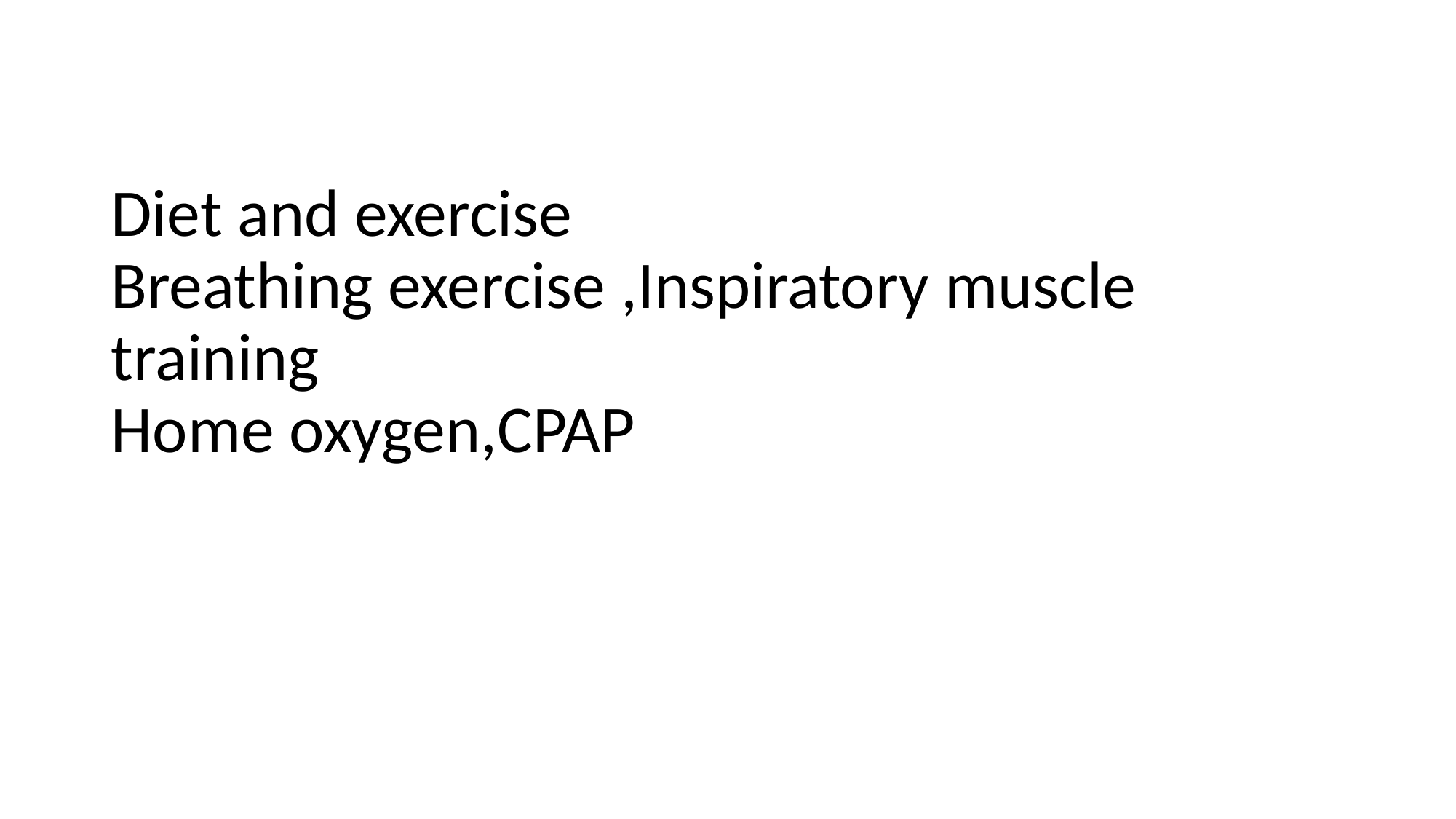

# Diet and exercise Breathing exercise ,Inspiratory muscle training Home oxygen,CPAP